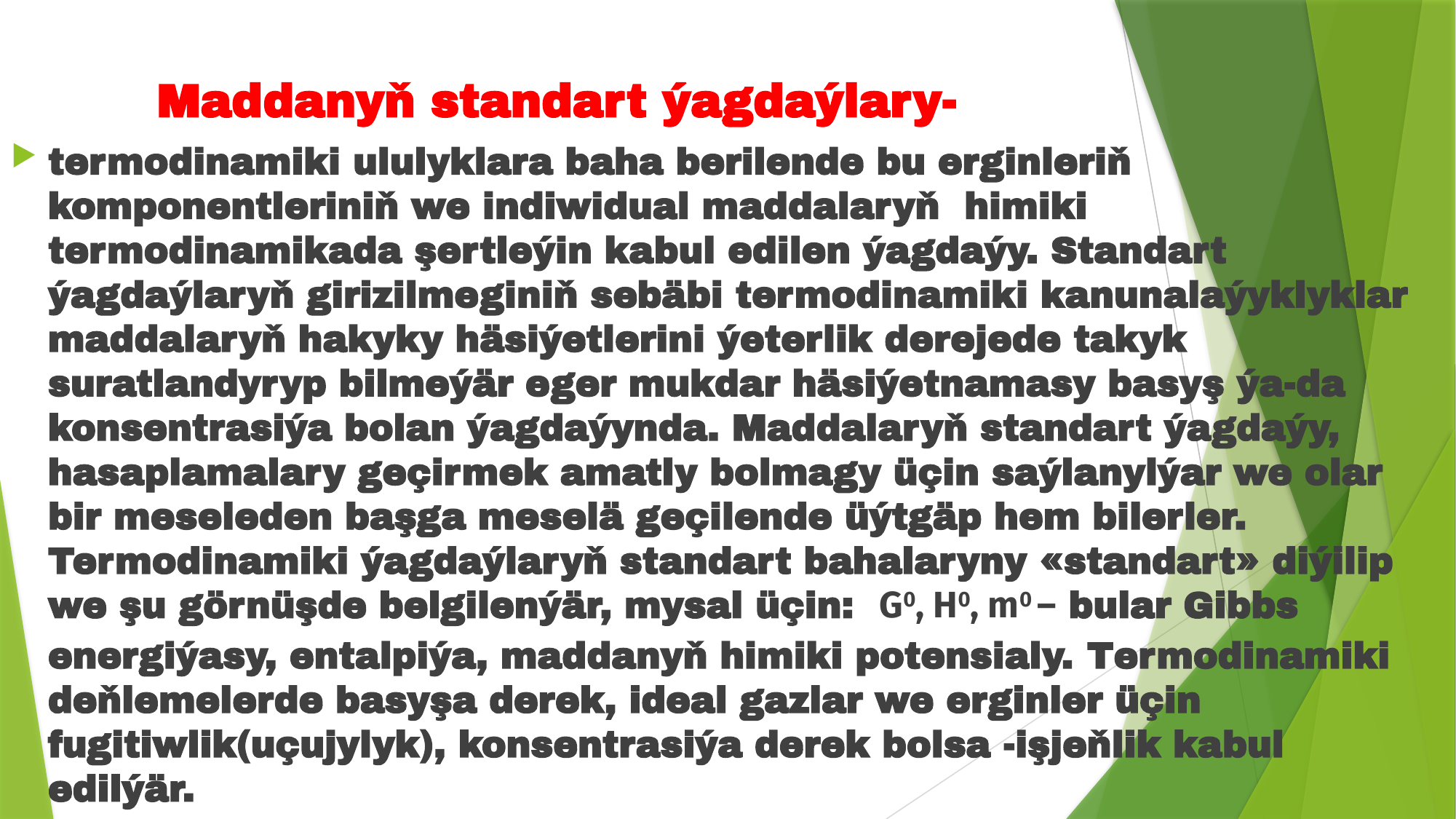

# Maddanyň standart ýagdaýlary-
termodinamiki ululyklara baha berilende bu erginleriň komponentleriniň we indiwidual maddalaryň  himiki termodinamikada şertleýin kabul edilen ýagdaýy. Standart ýagdaýlaryň girizilmeginiň sebäbi termodinamiki kanunalaýyklyklar maddalaryň hakyky häsiýetlerini ýeterlik derejede takyk suratlandyryp bilmeýär eger mukdar häsiýetnamasy basyş ýa-da konsentrasiýa bolan ýagdaýynda. Maddalaryň standart ýagdaýy, hasaplamalary geçirmek amatly bolmagy üçin saýlanylýar we olar bir meseleden başga meselä geçilende üýtgäp hem bilerler. Termodinamiki ýagdaýlaryň standart bahalaryny «standart» diýilip we şu görnüşde belgilenýär, mysal üçin:  G0, H0, m0 – bular Gibbs energiýasy, entalpiýa, maddanyň himiki potensialy. Termodinamiki deňlemelerde basyşa derek, ideal gazlar we erginler üçin fugitiwlik(uçujylyk), konsentrasiýa derek bolsa -işjeňlik kabul edilýär.